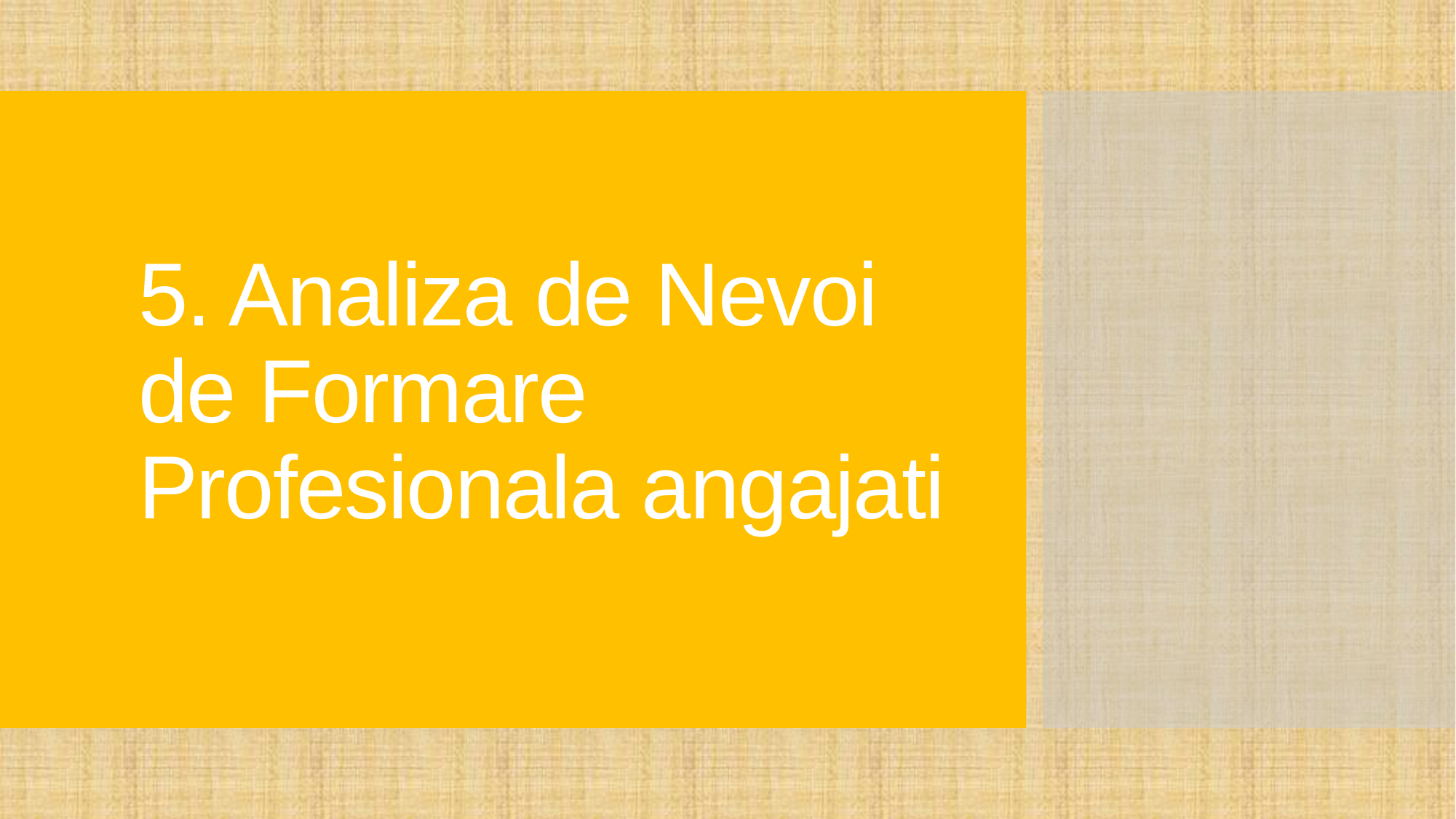

# 5. Analiza de Nevoi de Formare Profesionala angajati